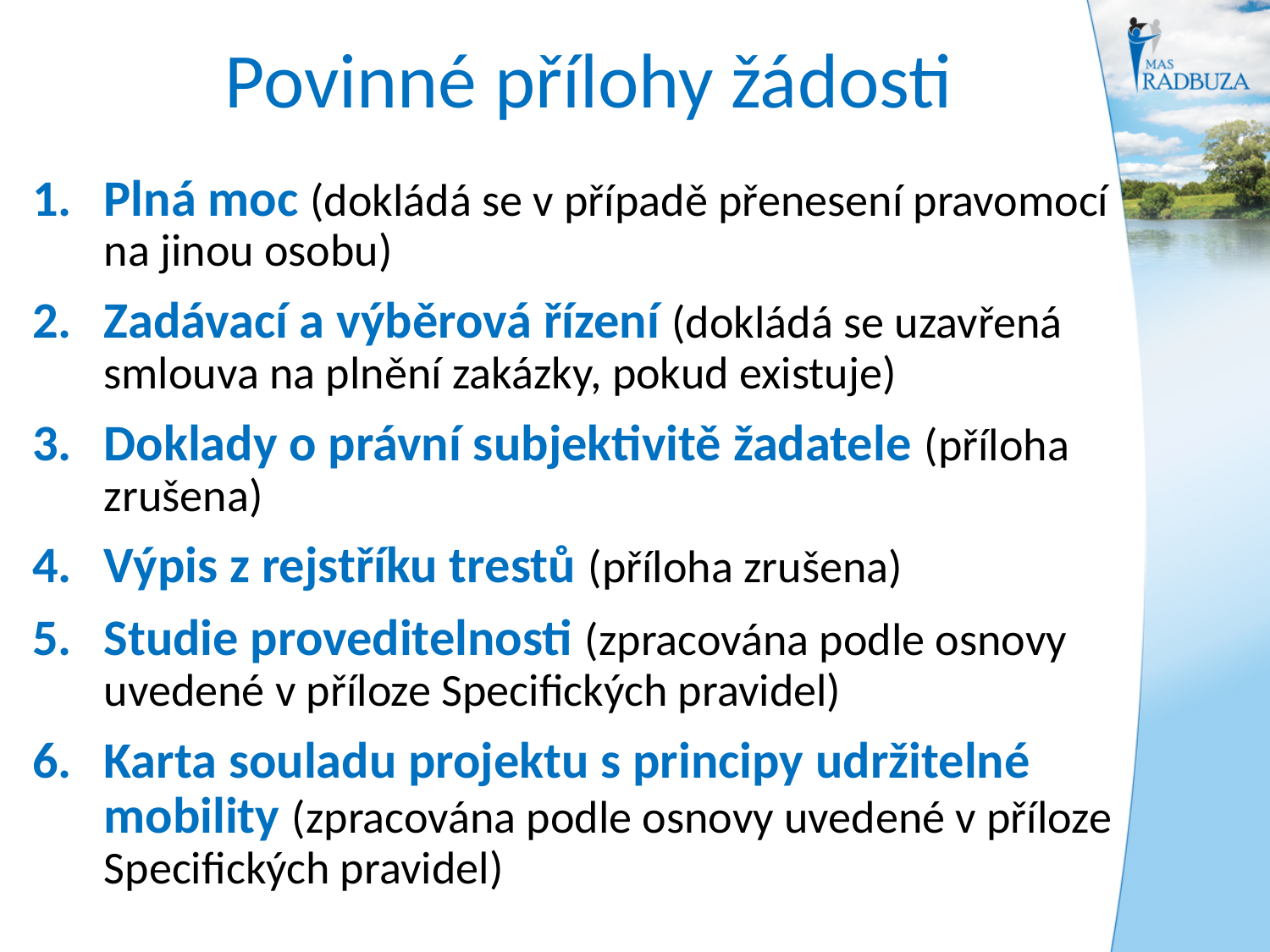

# Povinné přílohy žádosti
Plná moc (dokládá se v případě přenesení pravomocí na jinou osobu)
Zadávací a výběrová řízení (dokládá se uzavřená smlouva na plnění zakázky, pokud existuje)
Doklady o právní subjektivitě žadatele (příloha zrušena)
Výpis z rejstříku trestů (příloha zrušena)
Studie proveditelnosti (zpracována podle osnovy uvedené v příloze Specifických pravidel)
Karta souladu projektu s principy udržitelné mobility (zpracována podle osnovy uvedené v příloze Specifických pravidel)